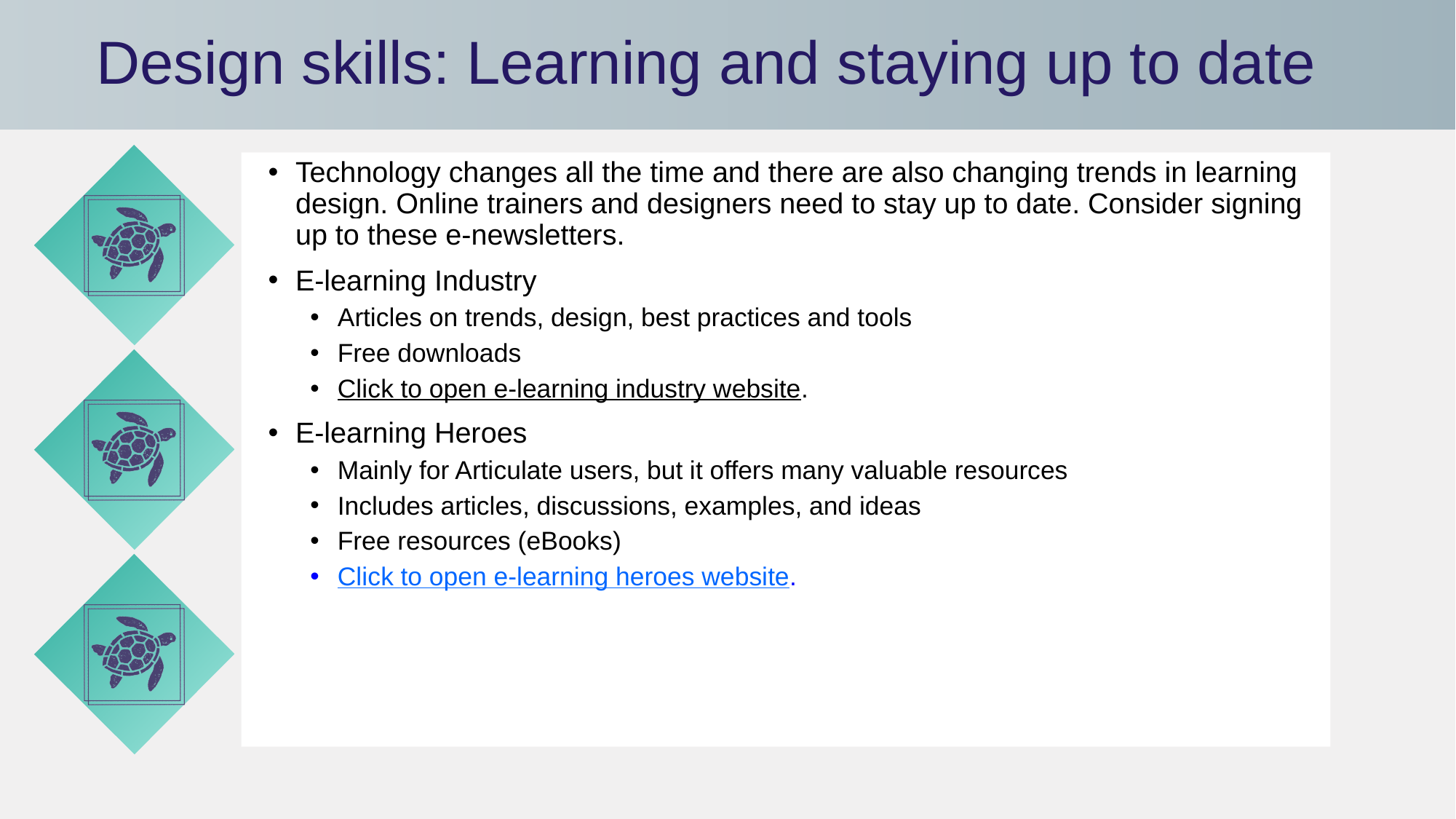

# Design skills: Learning and staying up to date
Technology changes all the time and there are also changing trends in learning design. Online trainers and designers need to stay up to date. Consider signing up to these e-newsletters.
E-learning Industry
Articles on trends, design, best practices and tools
Free downloads
Click to open e-learning industry website.
E-learning Heroes
Mainly for Articulate users, but it offers many valuable resources
Includes articles, discussions, examples, and ideas
Free resources (eBooks)
Click to open e-learning heroes website.